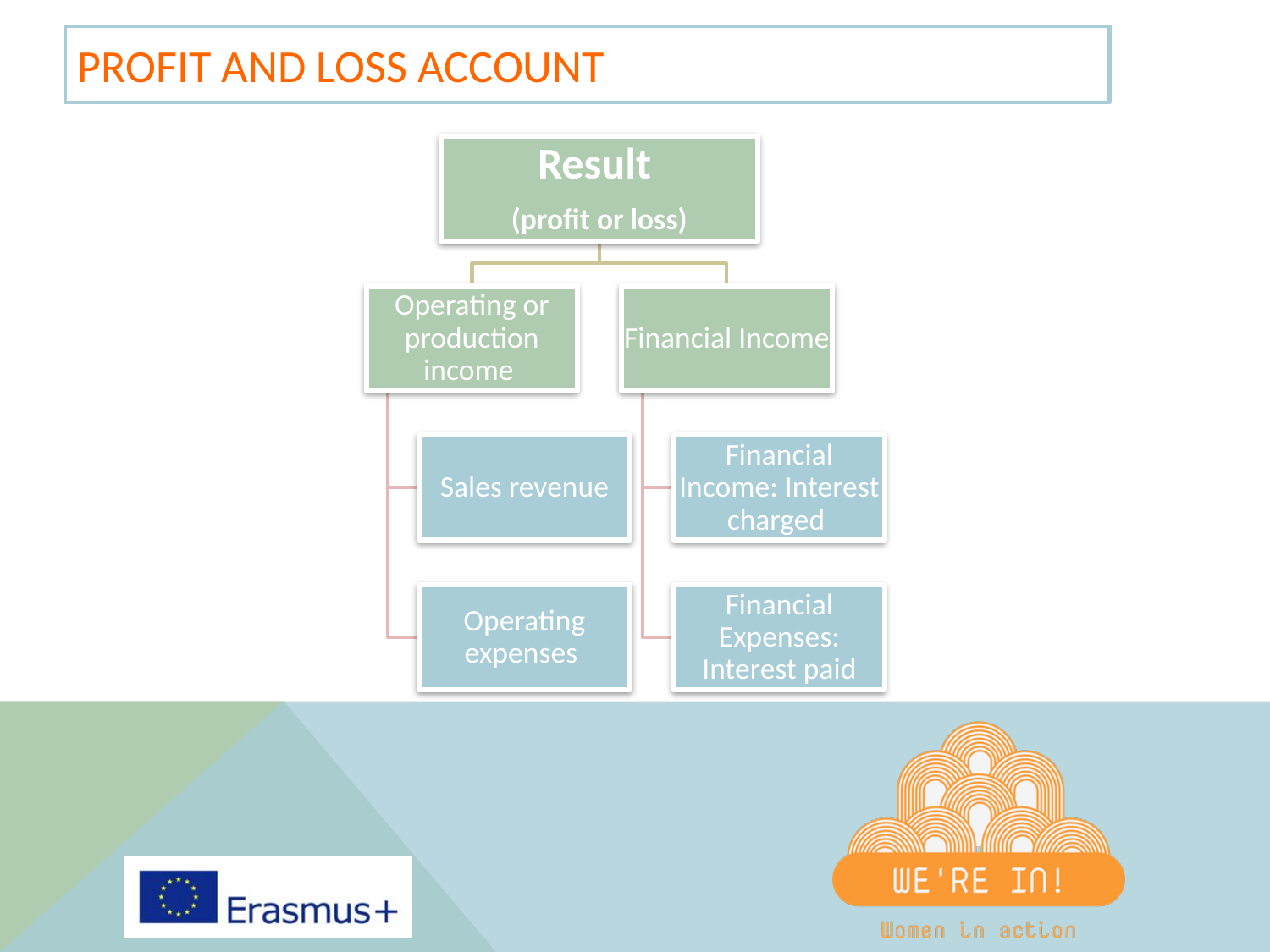

# PROFIT AND LOSS ACCOUNT

Result
(profit or loss)

Operating or production income

Financial Income

Sales revenue

Financial Income: Interest charged

Operating expenses

Financial Expenses: Interest paid